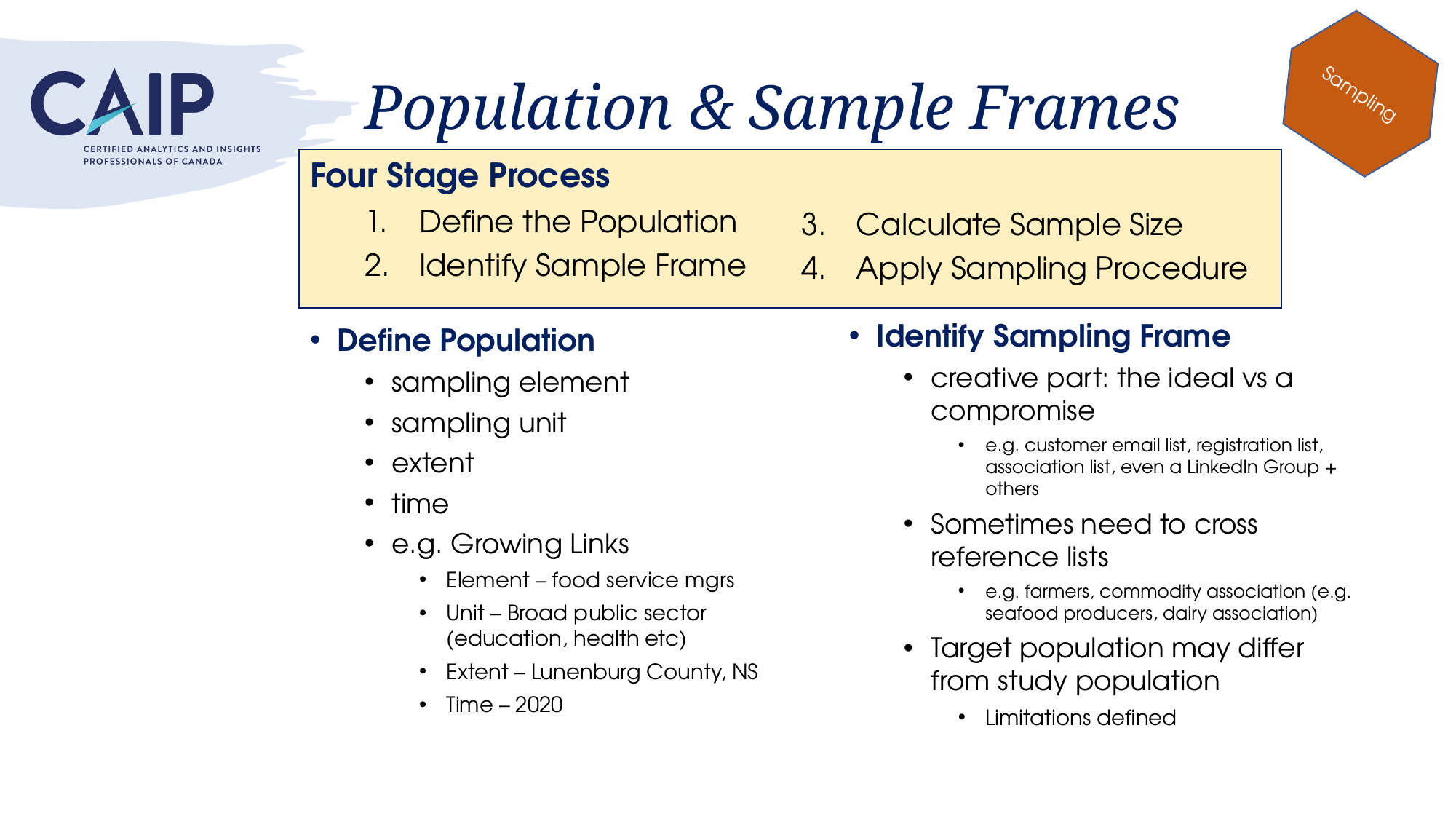

Sampling
# Population & Sample Frames

Four Stage Process
Define the Population
Identify Sample Frame

Calculate Sample Size
Apply Sampling Procedure
Identify Sampling Frame
creative part: the ideal vs a compromise
e.g. customer email list, registration list, association list, even a LinkedIn Group + others
Sometimes need to cross reference lists
e.g. farmers, commodity association (e.g. seafood producers, dairy association)
Target population may differ from study population
Limitations defined

Define Population
sampling element
sampling unit
extent
time
e.g. Growing Links
Element – food service mgrs
Unit – Broad public sector (education, health etc)
Extent – Lunenburg County, NS
Time – 2020